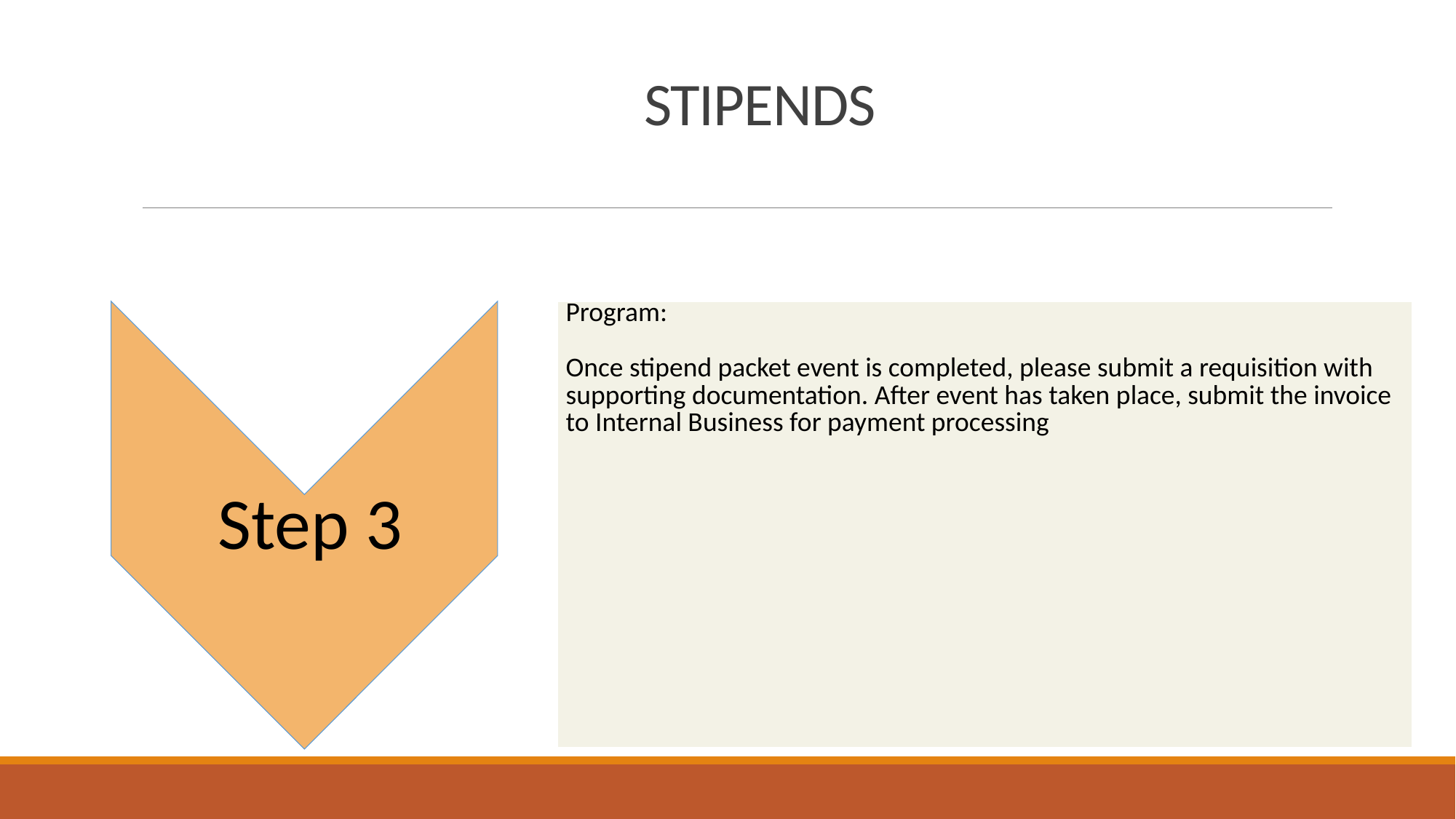

# STIPENDS
Step 1
Step 1

Step 3
| Program: Once stipend packet event is completed, please submit a requisition with supporting documentation. After event has taken place, submit the invoice to Internal Business for payment processing |
| --- |